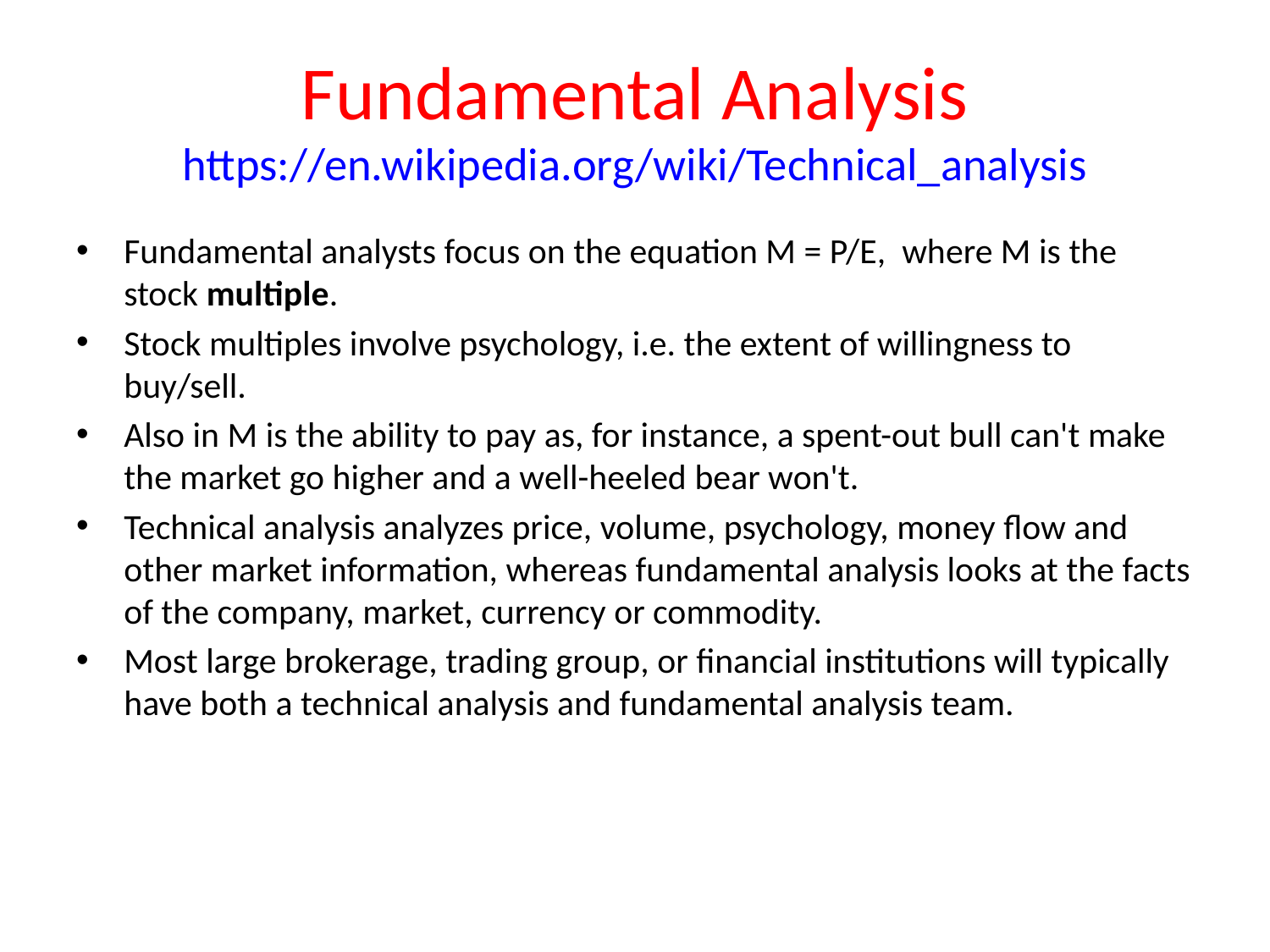

# Fundamental Analysis https://en.wikipedia.org/wiki/Technical_analysis
Fundamental analysts focus on the equation M = P/E,  where M is the stock multiple.
Stock multiples involve psychology, i.e. the extent of willingness to buy/sell.
Also in M is the ability to pay as, for instance, a spent-out bull can't make the market go higher and a well-heeled bear won't.
Technical analysis analyzes price, volume, psychology, money flow and other market information, whereas fundamental analysis looks at the facts of the company, market, currency or commodity.
Most large brokerage, trading group, or financial institutions will typically have both a technical analysis and fundamental analysis team.